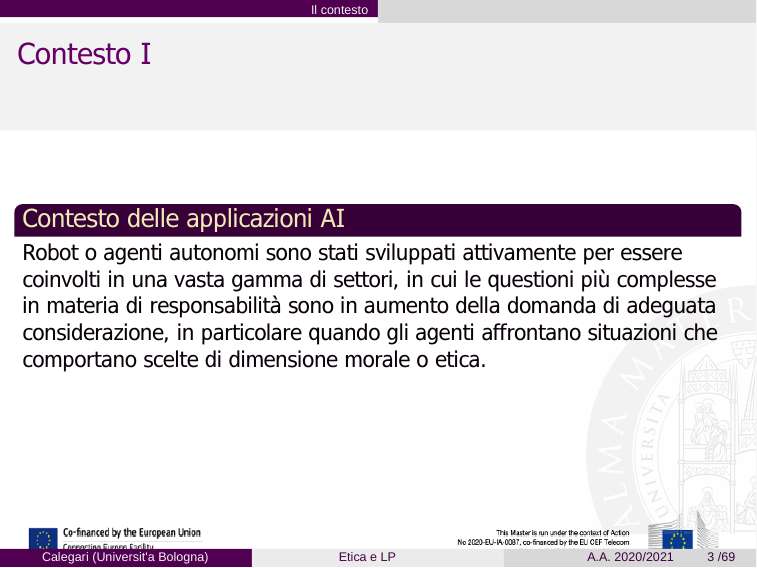

Il contesto

# Contesto I
Robot o agenti autonomi sono stati sviluppati attivamente per essere coinvolti in una vasta gamma di settori, in cui le questioni più complesse in materia di responsabilità sono in aumento della domanda di adeguata considerazione, in particolare quando gli agenti affrontano situazioni che comportano scelte di dimensione morale o etica.

Contesto delle applicazioni AI

Calegari (Universit'a Bologna)
Etica e LP
A.A. 2020/2021
3 /69